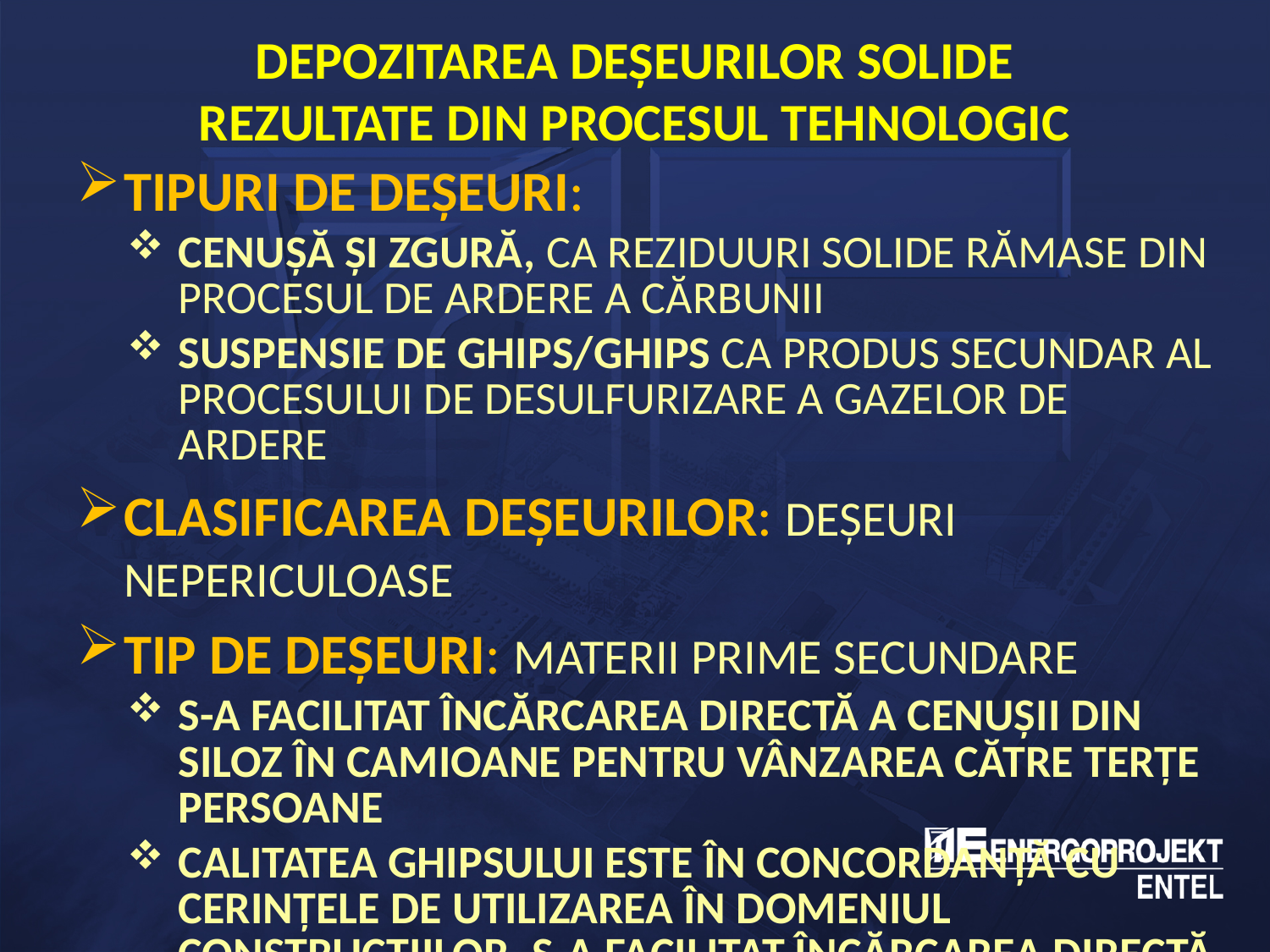

# DEPOZITAREA DEȘEURILOR SOLIDE REZULTATE DIN PROCESUL TEHNOLOGIC
tipuri de deșeuri:
Cenușă și zgură, ca reziduuri solide rămase din procesul de ardere a cărbunii
Suspensie de ghips/ghips ca produs secundar al procesului de desulfurizare a gazelor de ardere
Clasificarea deșeurilor: deșeuri nepericuloase
Tip de deșeuri: materii prime secundare
S-a facilitat încărcarea directă a cenușii din siloz în camioane pentru vânzarea către terțe persoane
Calitatea ghipsului este în concordanță cu cerințele de utilizarea în domeniul construcțiilor. S-a facilitat încărcarea directă a ghipsului din depozitulacoperit temporar în camioane